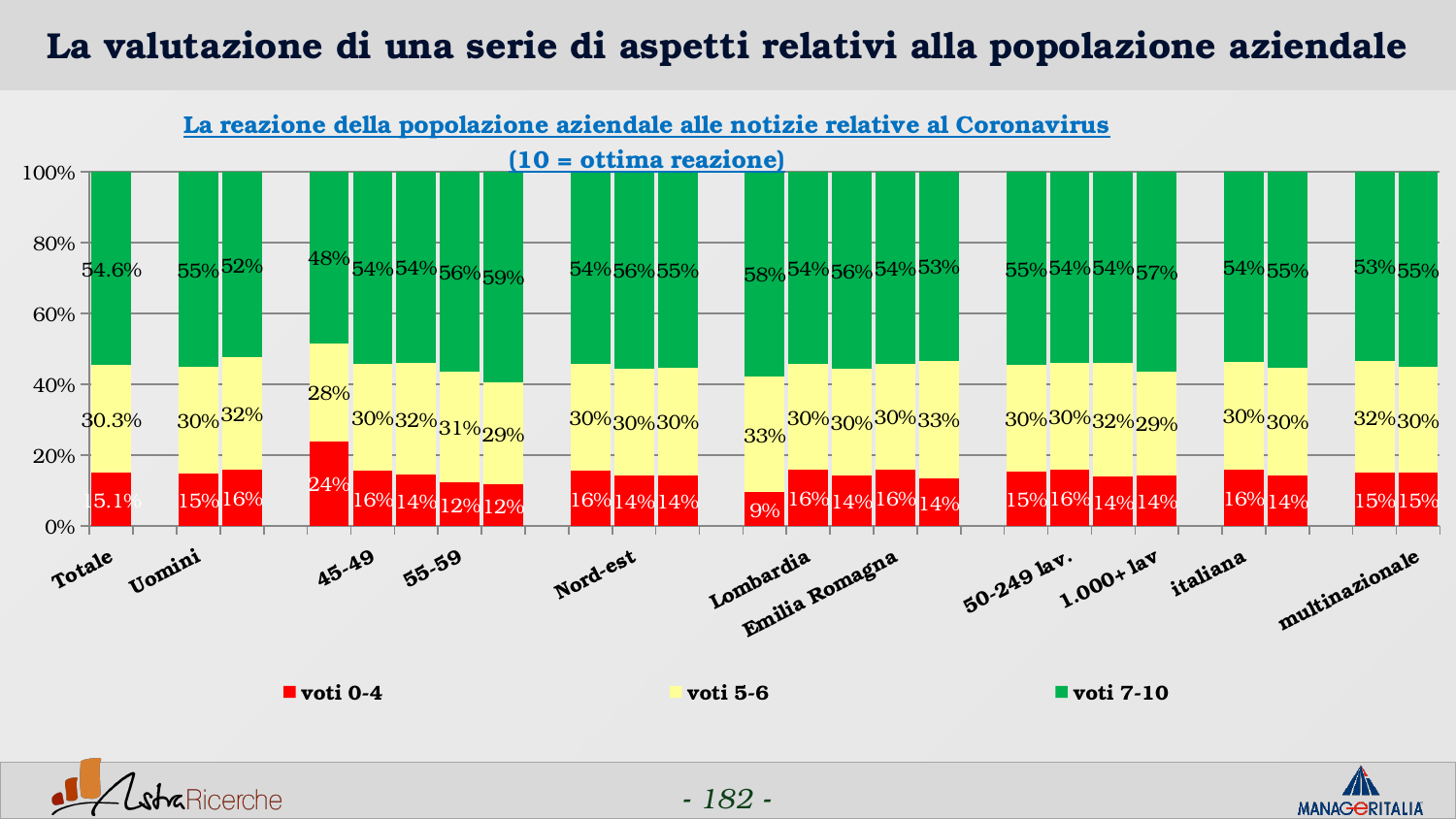

# La valutazione di una serie di aspetti relativi alla popolazione aziendale

### Chart: La reazione della popolazione aziendale alle notizie relative al Coronavirus (10 = ottima reazione)

| Category | voti 0-4 | voti 5-6 | voti 7-10 |
|---|---|---|---|
| Totale | 0.1508 | 0.303 | 0.5461 |
|  | None | None | None |
| Uomini | 0.14880000000000002 | 0.30010000000000003 | 0.5511 |
| Donne | 0.15990000000000001 | 0.316 | 0.5242 |
|  | None | None | None |
| <44 | 0.2396 | 0.276 | 0.4844 |
| 45-49 | 0.1568 | 0.29969999999999997 | 0.5436 |
| 50-54 | 0.1449 | 0.3159 | 0.5392 |
| 55-59 | 0.1232 | 0.31370000000000003 | 0.563 |
| 60+ | 0.11789999999999999 | 0.2872 | 0.5949 |
|  | None | None | None |
| Nord-ovest | 0.155 | 0.3036 | 0.5414 |
| Nord-est | 0.1422 | 0.3017 | 0.556 |
| Centro/Sud | 0.1439 | 0.30260000000000004 | 0.5535 |
|  | None | None | None |
| Piemonte | 0.09480000000000001 | 0.3276 | 0.5776 |
| Lombardia | 0.15960000000000002 | 0.2973 | 0.5431 |
| Veneto | 0.14150000000000001 | 0.3019 | 0.5566 |
| Emilia Romagna | 0.15960000000000002 | 0.2979 | 0.5426 |
| Lazio | 0.1353 | 0.3308 | 0.5338 |
|  | None | None | None |
| 1-50 lav. | 0.1522 | 0.3023 | 0.5455 |
| 50-249 lav. | 0.15960000000000002 | 0.3 | 0.5404 |
| 250-999 lav. | 0.13970000000000002 | 0.31989999999999996 | 0.5404 |
| 1.000+ lav | 0.1435 | 0.29109999999999997 | 0.5654 |
|  | None | None | None |
| italiana | 0.1603 | 0.3032 | 0.5365 |
| estera | 0.1436 | 0.3029 | 0.5535 |
|  | None | None | None |
| nazionale | 0.1497 | 0.3154 | 0.5349 |
| multinazionale | 0.1514 | 0.2965 | 0.5521 |